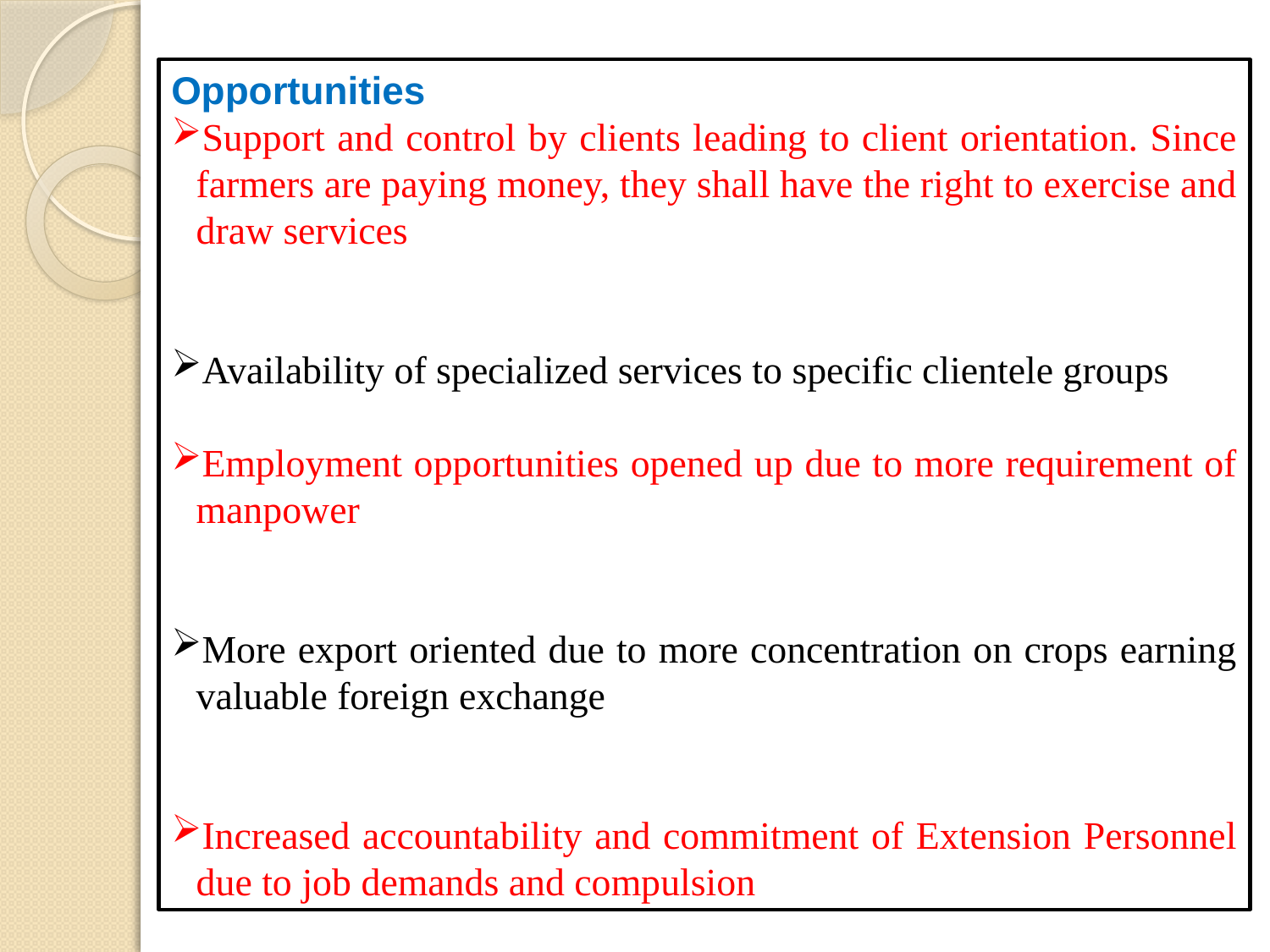

Opportunities
Support and control by clients leading to client orientation. Since farmers are paying money, they shall have the right to exercise and draw services

Availability of specialized services to specific clientele groups

Employment opportunities opened up due to more requirement of manpower

More export oriented due to more concentration on crops earning valuable foreign exchange

Increased accountability and commitment of Extension Personnel due to job demands and compulsion